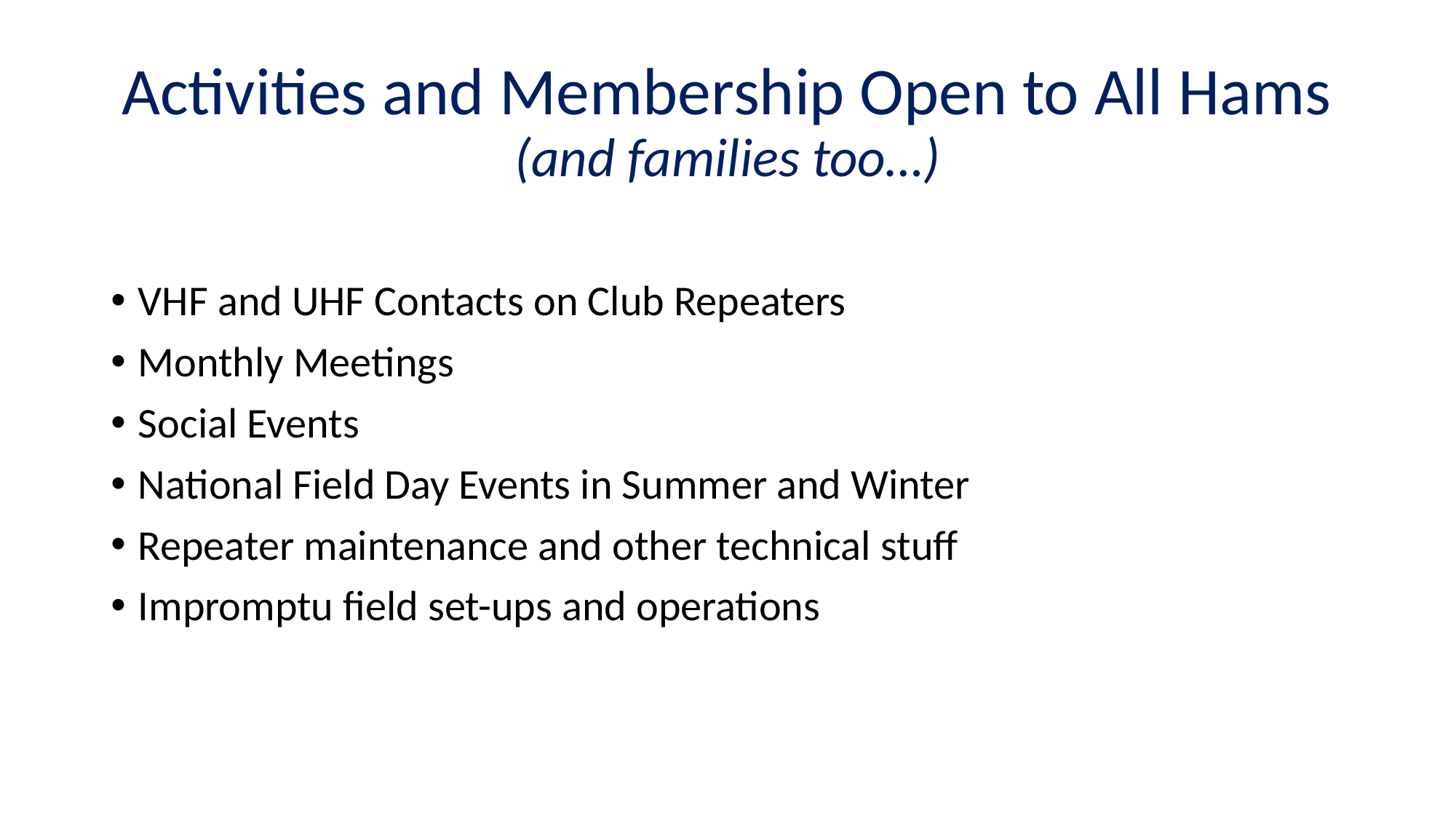

# Activities and Membership Open to All Hams (and families too…)
VHF and UHF Contacts on Club Repeaters
Monthly Meetings
Social Events
National Field Day Events in Summer and Winter
Repeater maintenance and other technical stuff
Impromptu field set-ups and operations